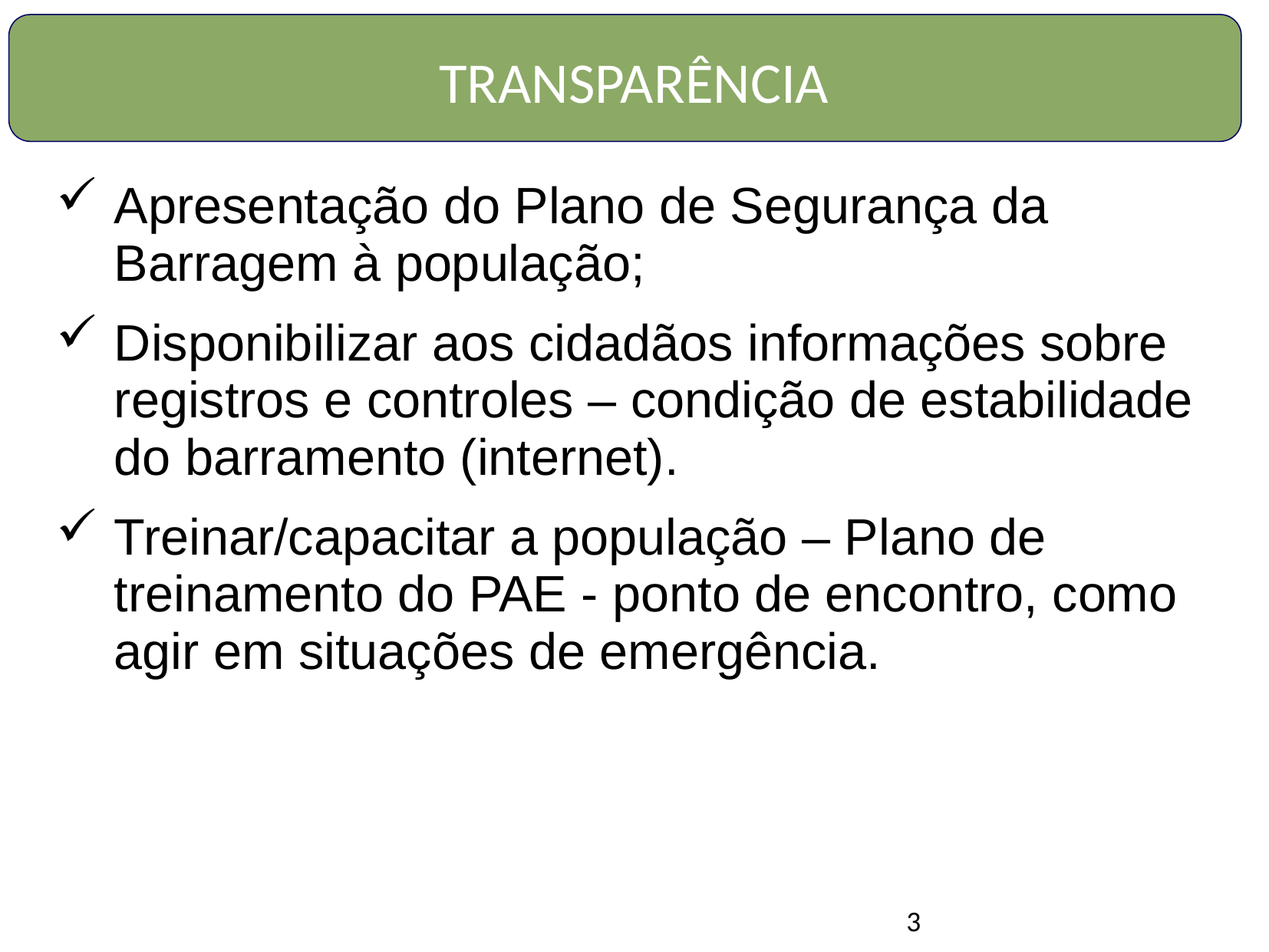

TRANSPARÊNCIA
Apresentação do Plano de Segurança da Barragem à população;
Disponibilizar aos cidadãos informações sobre registros e controles – condição de estabilidade do barramento (internet).
Treinar/capacitar a população – Plano de treinamento do PAE - ponto de encontro, como agir em situações de emergência.